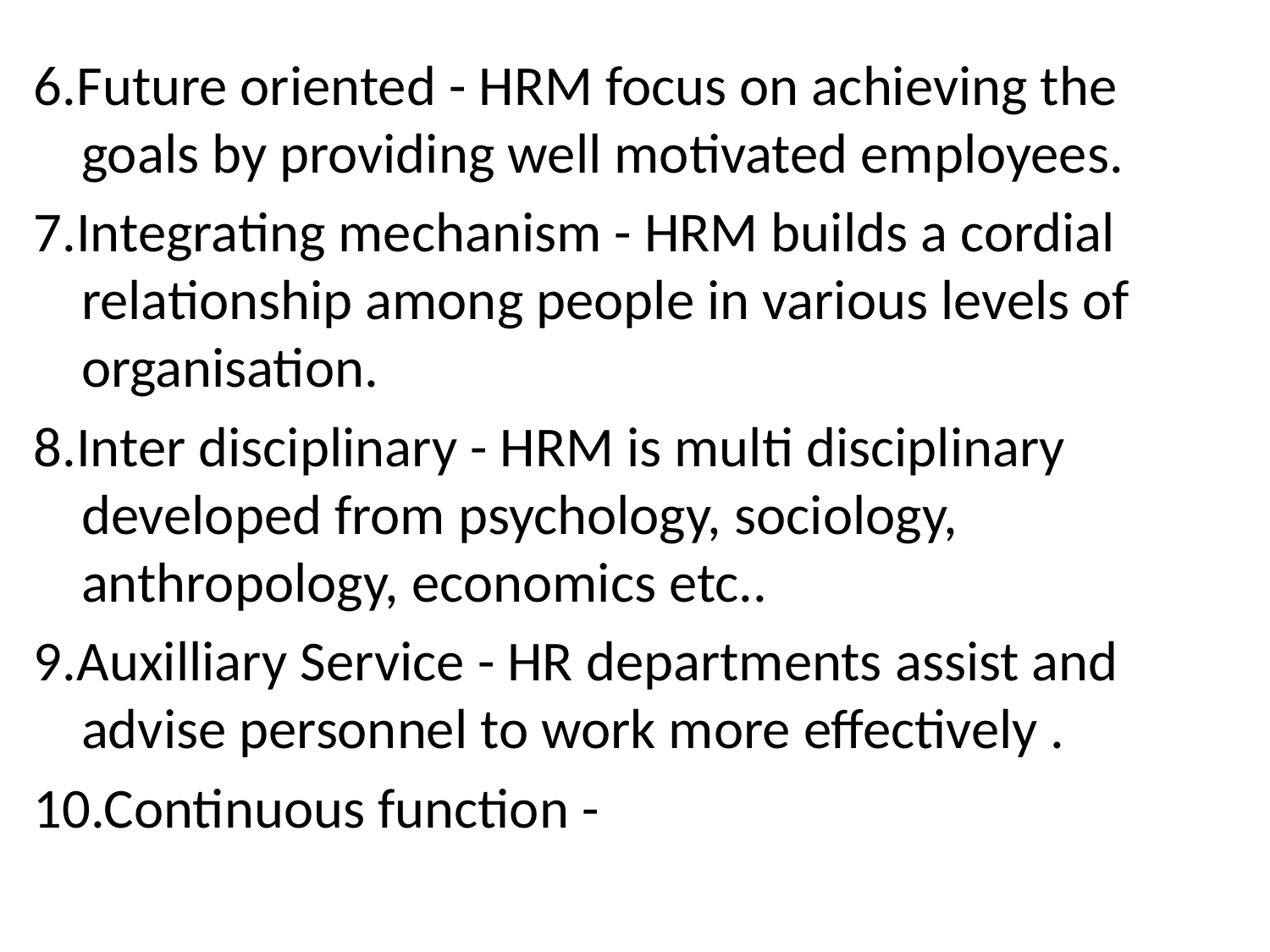

6.Future oriented - HRM focus on achieving the goals by providing well motivated employees.
7.Integrating mechanism - HRM builds a cordial relationship among people in various levels of organisation.
8.Inter disciplinary - HRM is multi disciplinary developed from psychology, sociology, anthropology, economics etc..
9.Auxilliary Service - HR departments assist and advise personnel to work more effectively .
10.Continuous function -